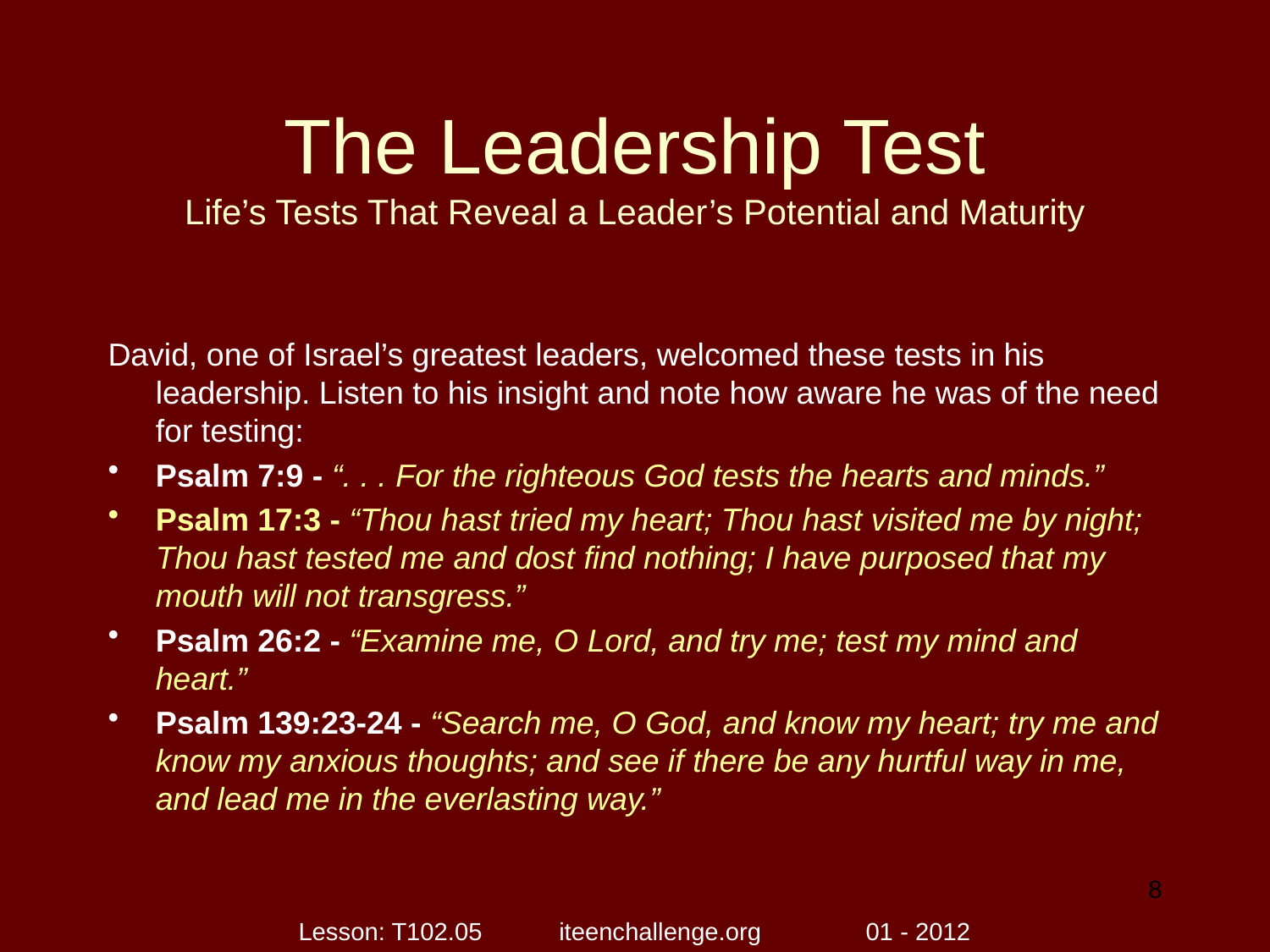

# The Leadership Test Life’s Tests That Reveal a Leader’s Potential and Maturity
David, one of Israel’s greatest leaders, welcomed these tests in his leadership. Listen to his insight and note how aware he was of the need for testing:
Psalm 7:9 - “. . . For the righteous God tests the hearts and minds.”
Psalm 17:3 - “Thou hast tried my heart; Thou hast visited me by night; Thou hast tested me and dost find nothing; I have purposed that my mouth will not transgress.”
Psalm 26:2 - “Examine me, O Lord, and try me; test my mind and heart.”
Psalm 139:23-24 - “Search me, O God, and know my heart; try me and know my anxious thoughts; and see if there be any hurtful way in me, and lead me in the everlasting way.”
8
Lesson: T102.05           iteenchallenge.org               01 - 2012